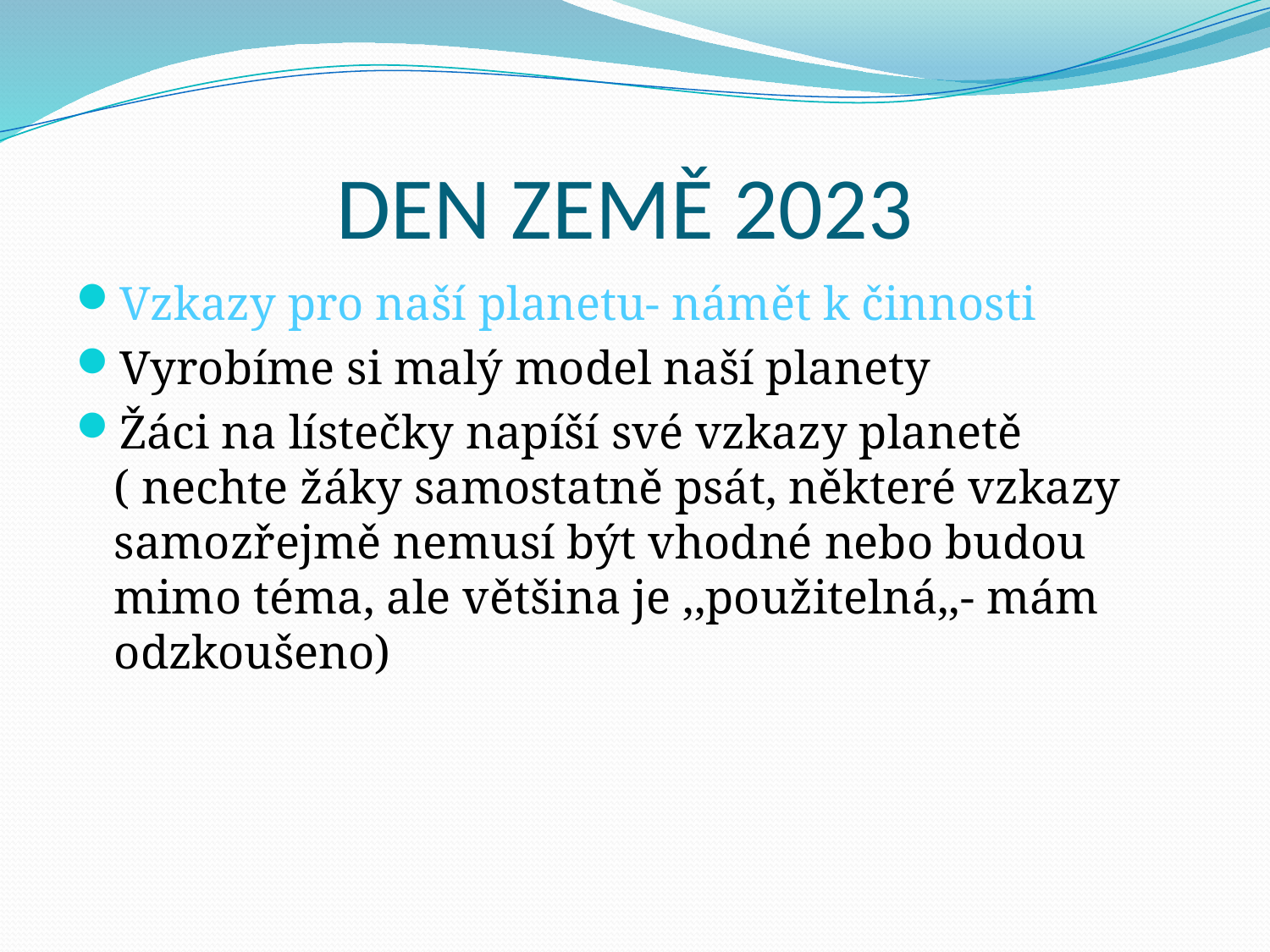

# DEN ZEMĚ 2023
Vzkazy pro naší planetu- námět k činnosti
Vyrobíme si malý model naší planety
Žáci na lístečky napíší své vzkazy planetě ( nechte žáky samostatně psát, některé vzkazy samozřejmě nemusí být vhodné nebo budou mimo téma, ale většina je ,,použitelná,,- mám odzkoušeno)